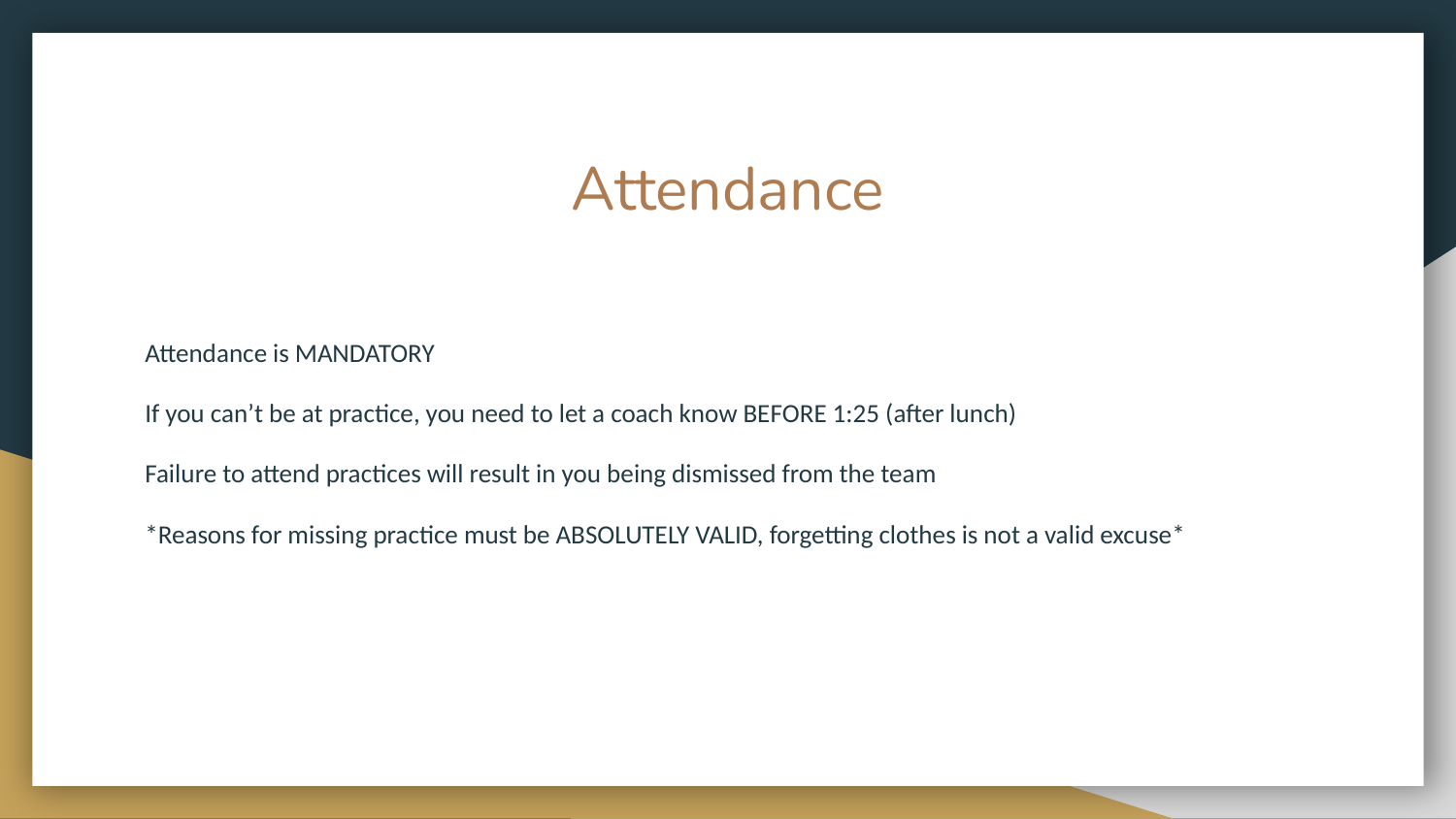

# Attendance
Attendance is MANDATORY
If you can’t be at practice, you need to let a coach know BEFORE 1:25 (after lunch)
Failure to attend practices will result in you being dismissed from the team
*Reasons for missing practice must be ABSOLUTELY VALID, forgetting clothes is not a valid excuse*